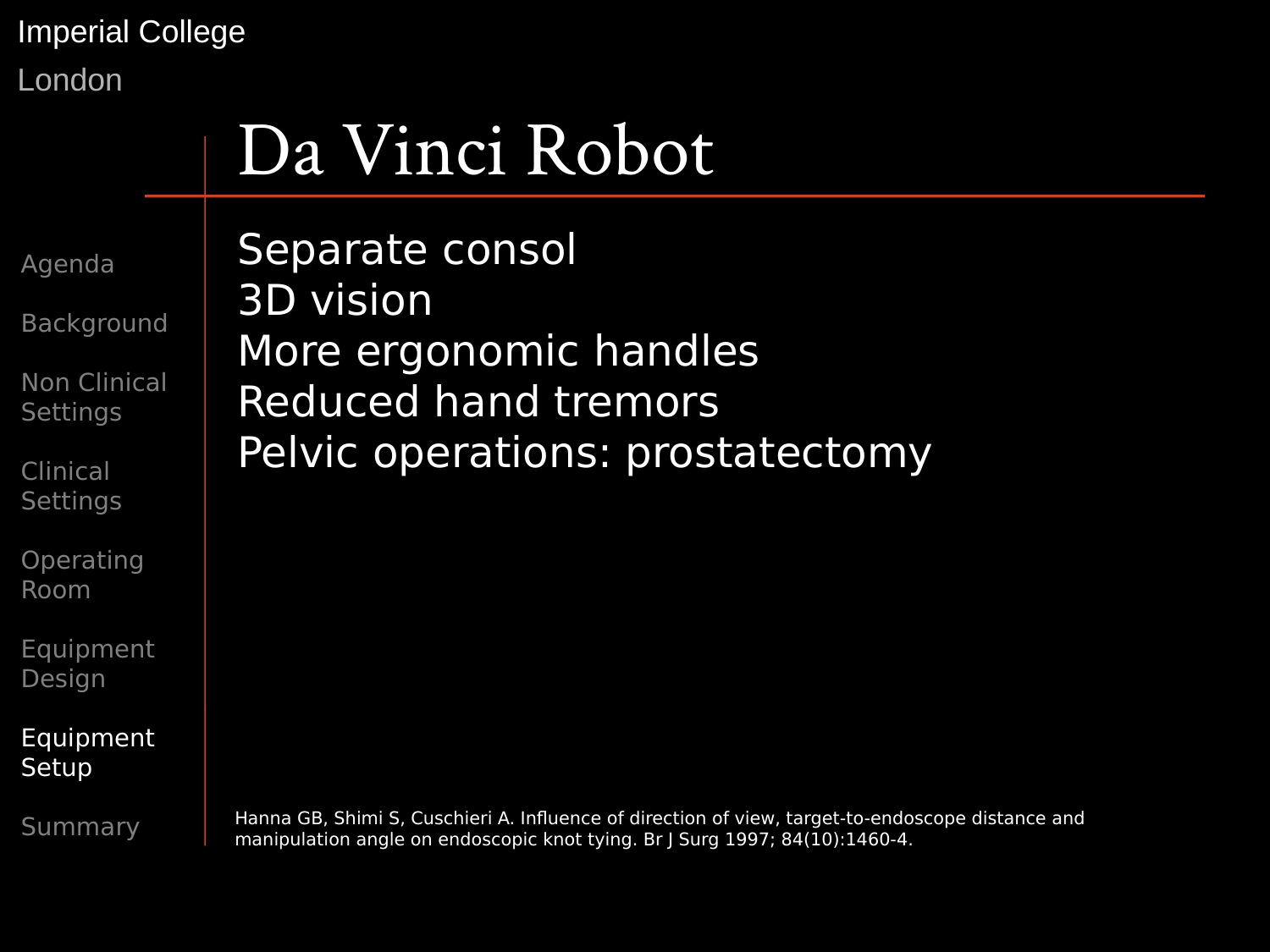

Da Vinci Robot
Separate consol
3D vision
More ergonomic handles
Reduced hand tremors
Pelvic operations: prostatectomy
Agenda

Background

Non Clinical Settings

Clinical Settings

Operating Room

Equipment Design

Equipment Setup

Summary
Hanna GB, Shimi S, Cuschieri A. Influence of direction of view, target-to-endoscope distance and manipulation angle on endoscopic knot tying. Br J Surg 1997; 84(10):1460-4.